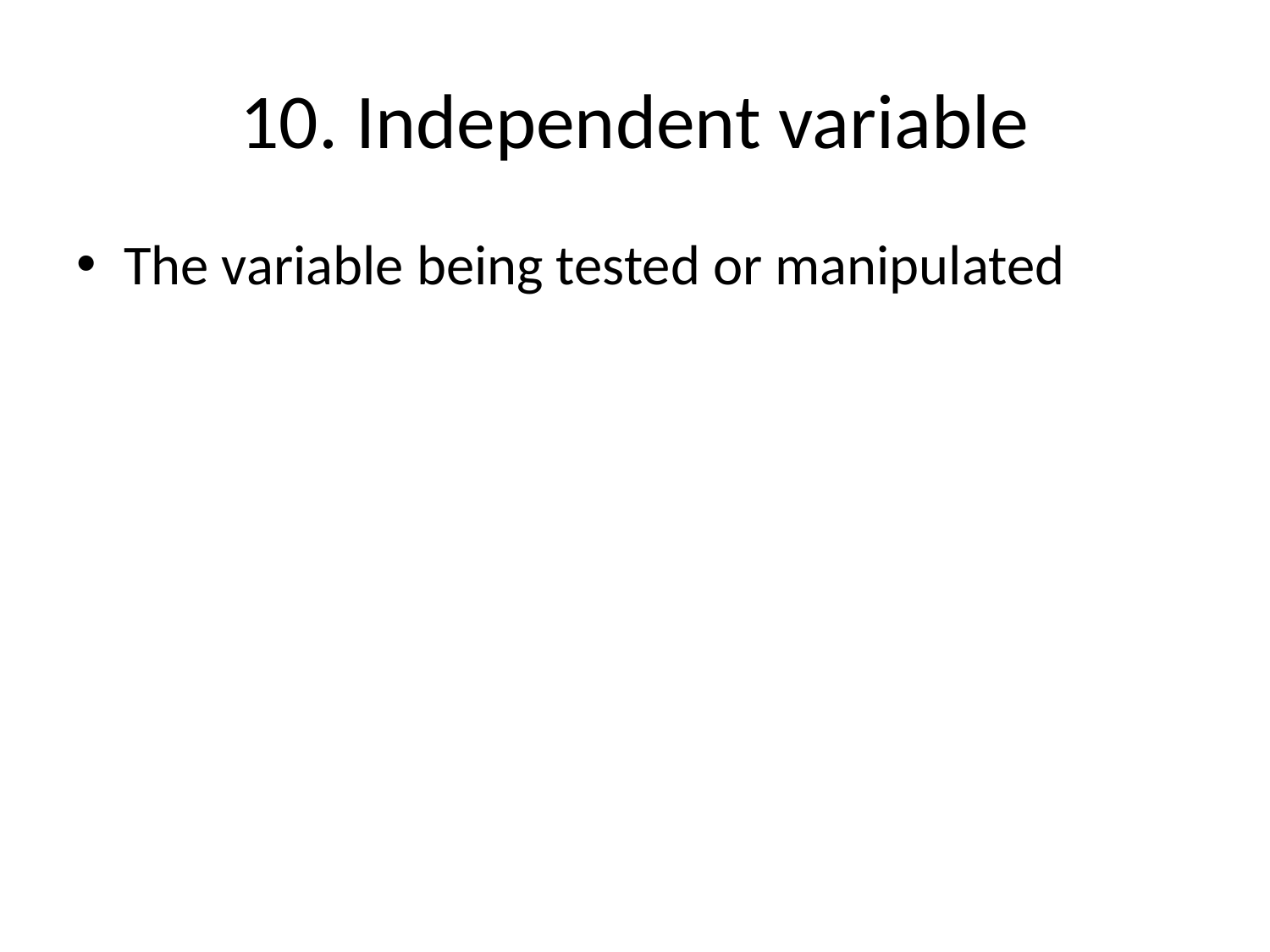

# 10. Independent variable
The variable being tested or manipulated